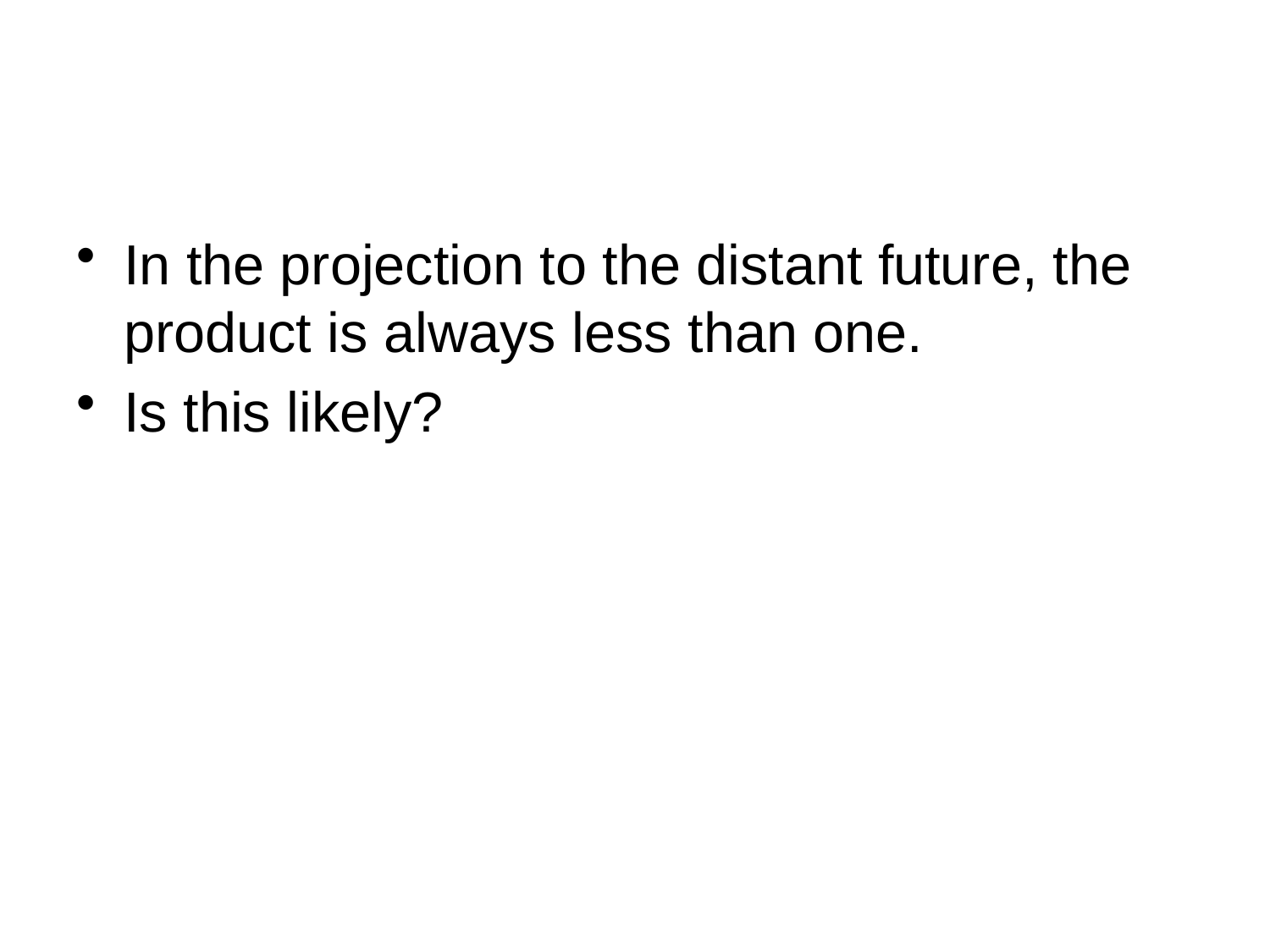

#
In the projection to the distant future, the product is always less than one.
Is this likely?